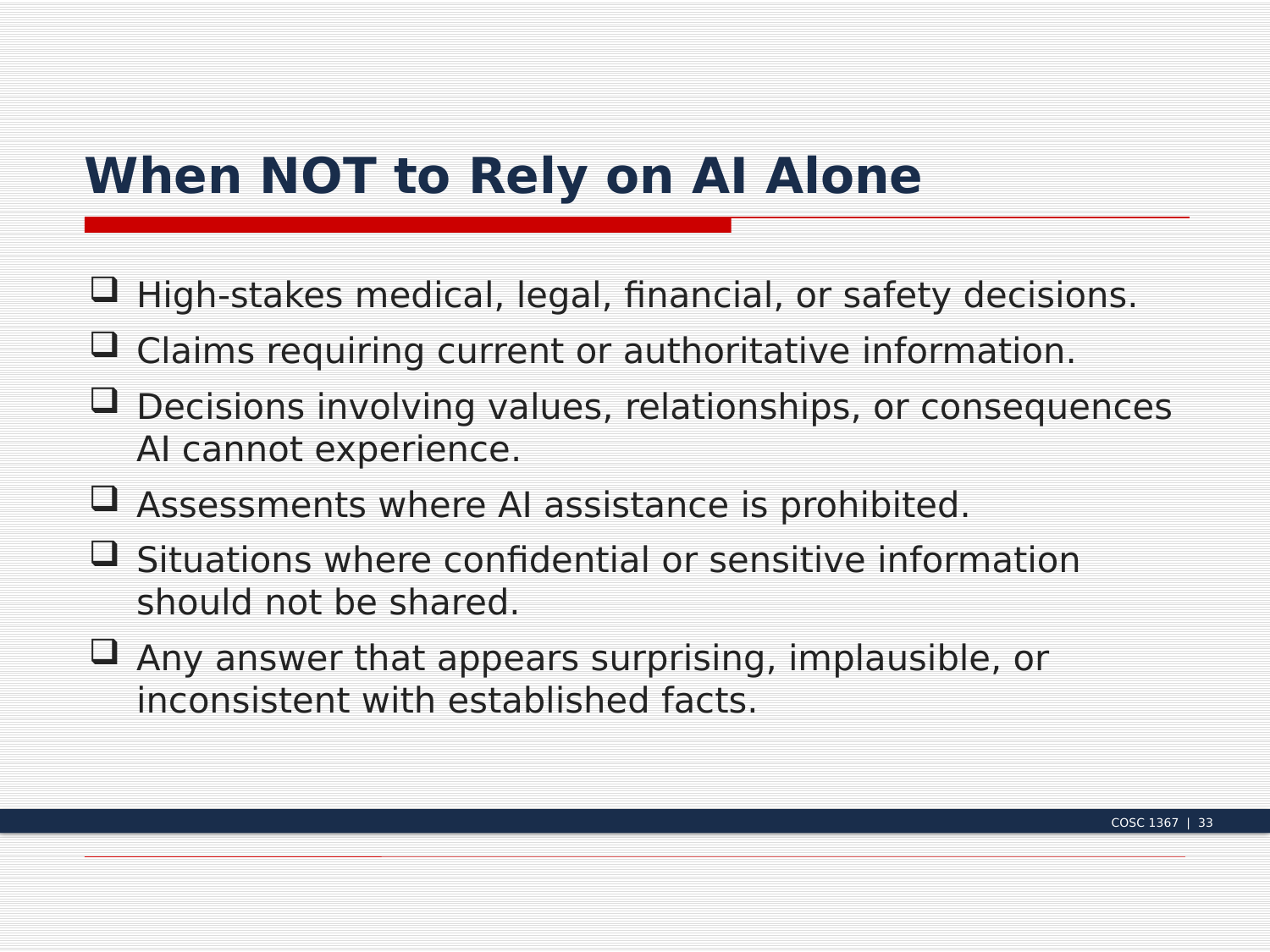

When NOT to Rely on AI Alone
High-stakes medical, legal, financial, or safety decisions.
Claims requiring current or authoritative information.
Decisions involving values, relationships, or consequences AI cannot experience.
Assessments where AI assistance is prohibited.
Situations where confidential or sensitive information should not be shared.
Any answer that appears surprising, implausible, or inconsistent with established facts.

COSC 1367  |  33